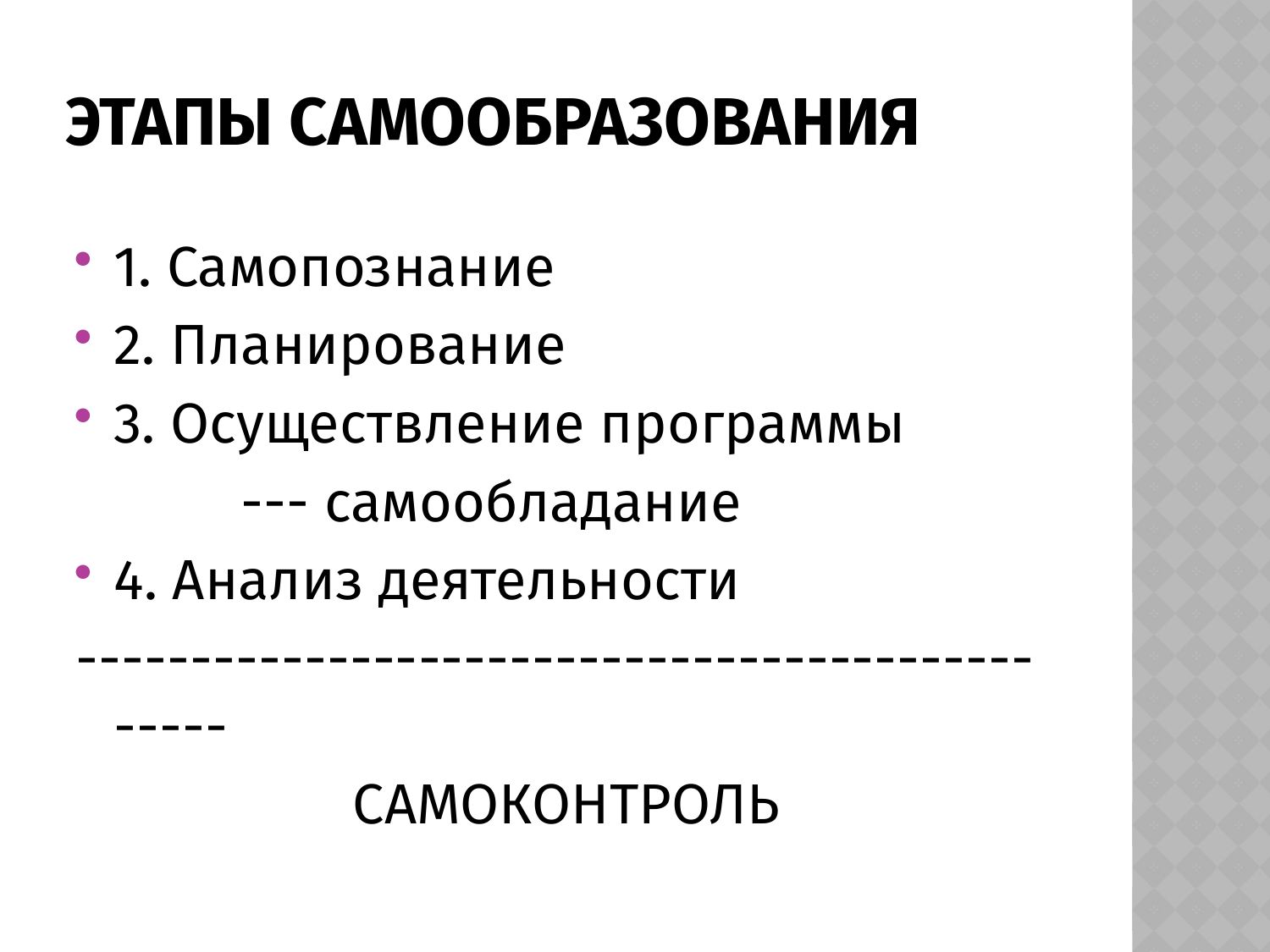

# Этапы самообразования
1. Самопознание
2. Планирование
3. Осуществление программы
		--- самообладание
4. Анализ деятельности
-----------------------------------------------
САМОКОНТРОЛЬ